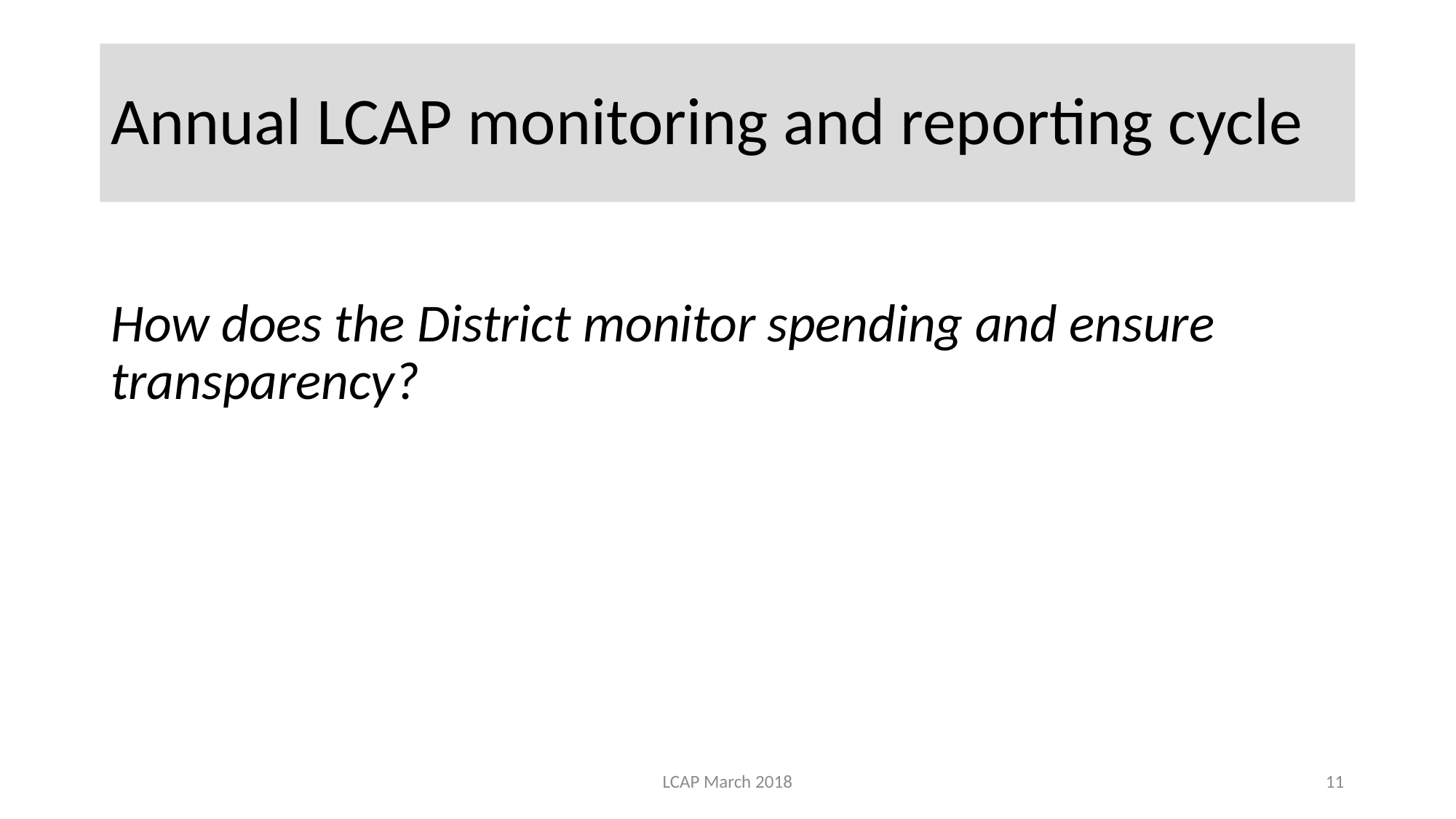

# Annual LCAP monitoring and reporting cycle
How does the District monitor spending and ensure transparency?
LCAP March 2018
11